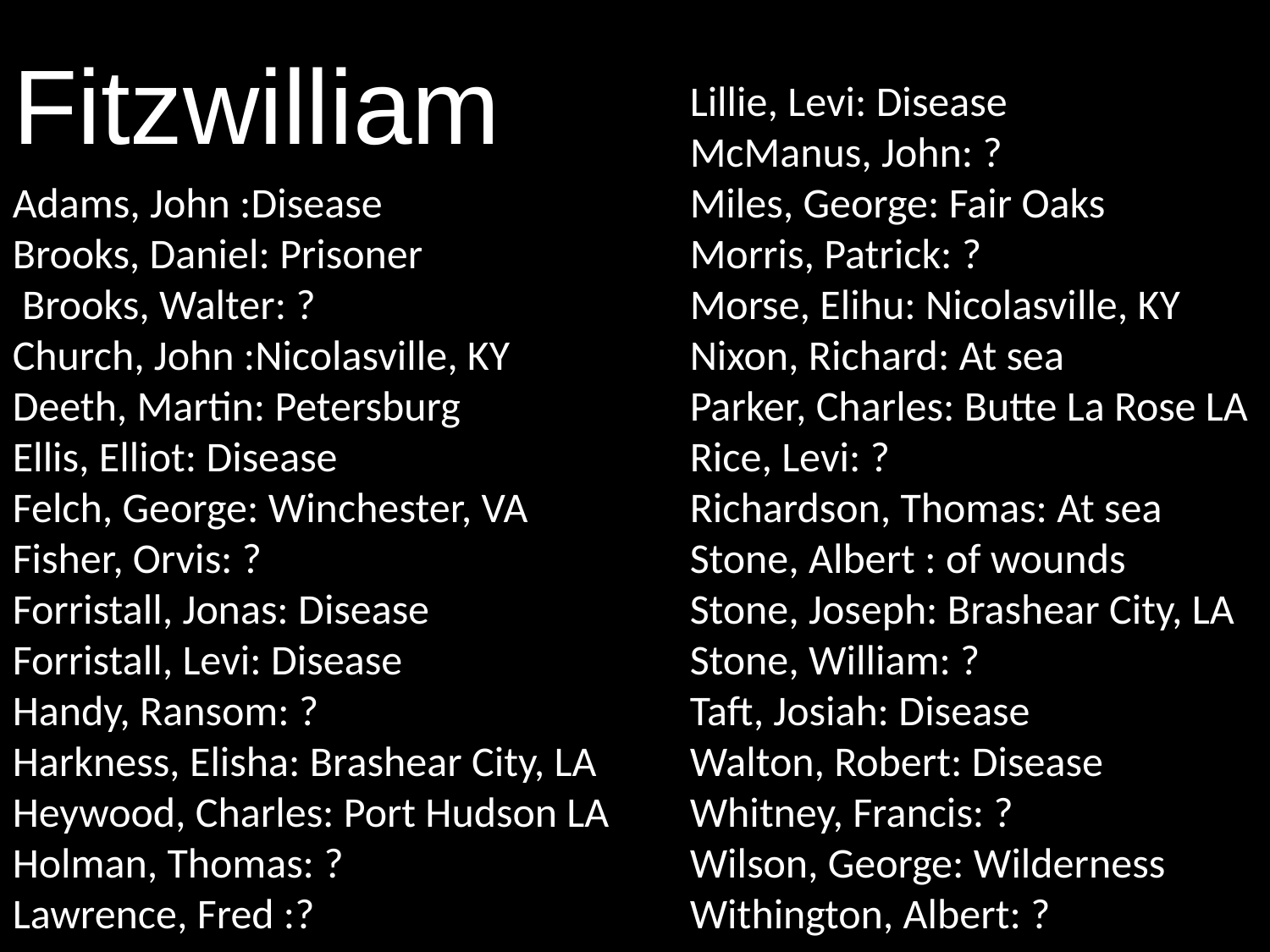

# Fitzwilliam
Lillie, Levi: Disease
McManus, John: ?
Miles, George: Fair Oaks
Morris, Patrick: ?
Morse, Elihu: Nicolasville, KY Nixon, Richard: At sea
Parker, Charles: Butte La Rose LA Rice, Levi: ?
Richardson, Thomas: At sea Stone, Albert : of wounds
Stone, Joseph: Brashear City, LA Stone, William: ?
Taft, Josiah: Disease
Walton, Robert: Disease Whitney, Francis: ?
Wilson, George: Wilderness Withington, Albert: ?
Adams, John :Disease
Brooks, Daniel: Prisoner
 Brooks, Walter: ?
Church, John :Nicolasville, KY Deeth, Martin: Petersburg
Ellis, Elliot: Disease
Felch, George: Winchester, VA Fisher, Orvis: ?
Forristall, Jonas: Disease
Forristall, Levi: Disease
Handy, Ransom: ?
Harkness, Elisha: Brashear City, LA Heywood, Charles: Port Hudson LA Holman, Thomas: ?
Lawrence, Fred :?